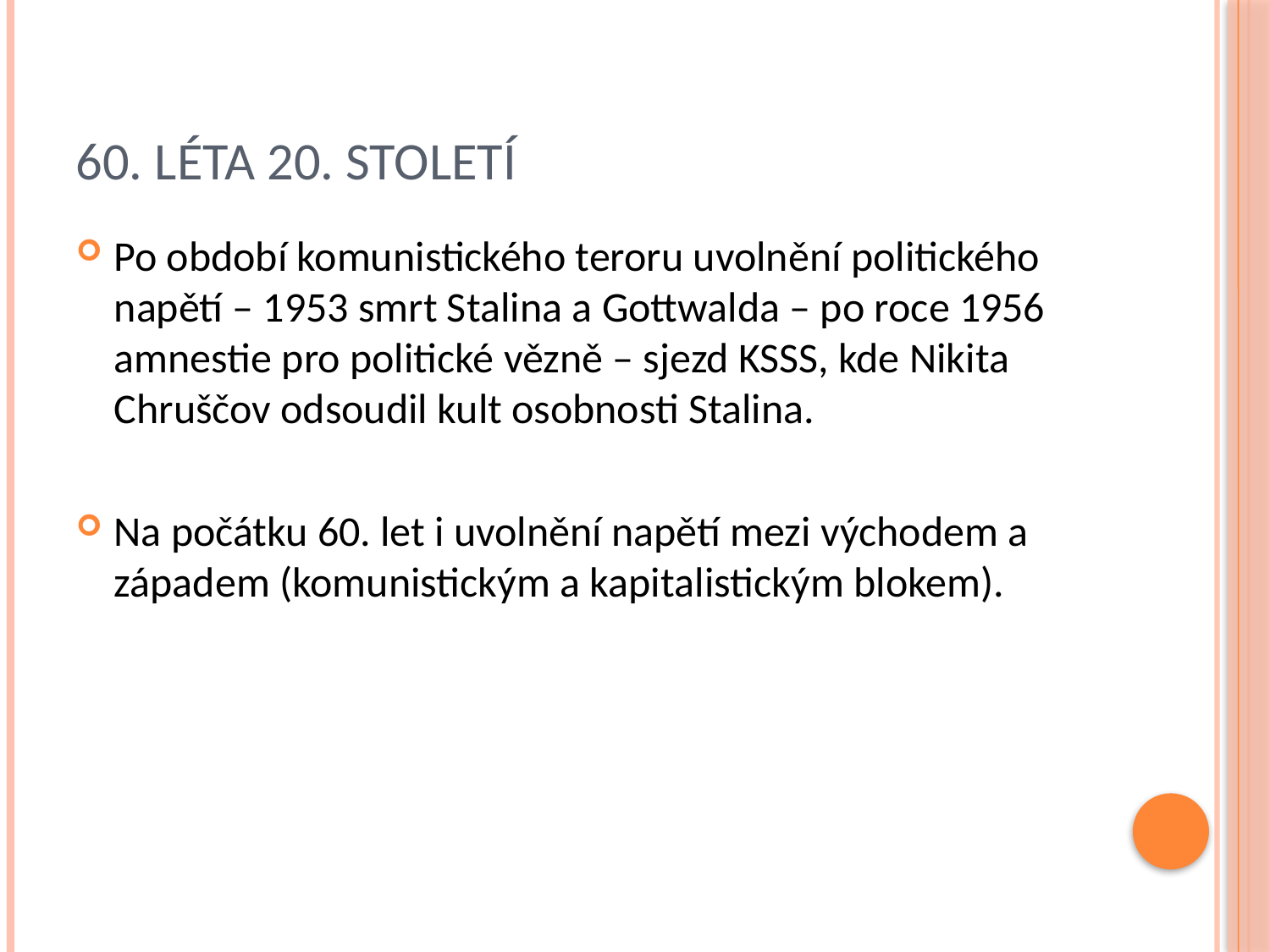

# 60. Léta 20. století
Po období komunistického teroru uvolnění politického napětí – 1953 smrt Stalina a Gottwalda – po roce 1956 amnestie pro politické vězně – sjezd KSSS, kde Nikita Chruščov odsoudil kult osobnosti Stalina.

Na počátku 60. let i uvolnění napětí mezi východem a západem (komunistickým a kapitalistickým blokem).